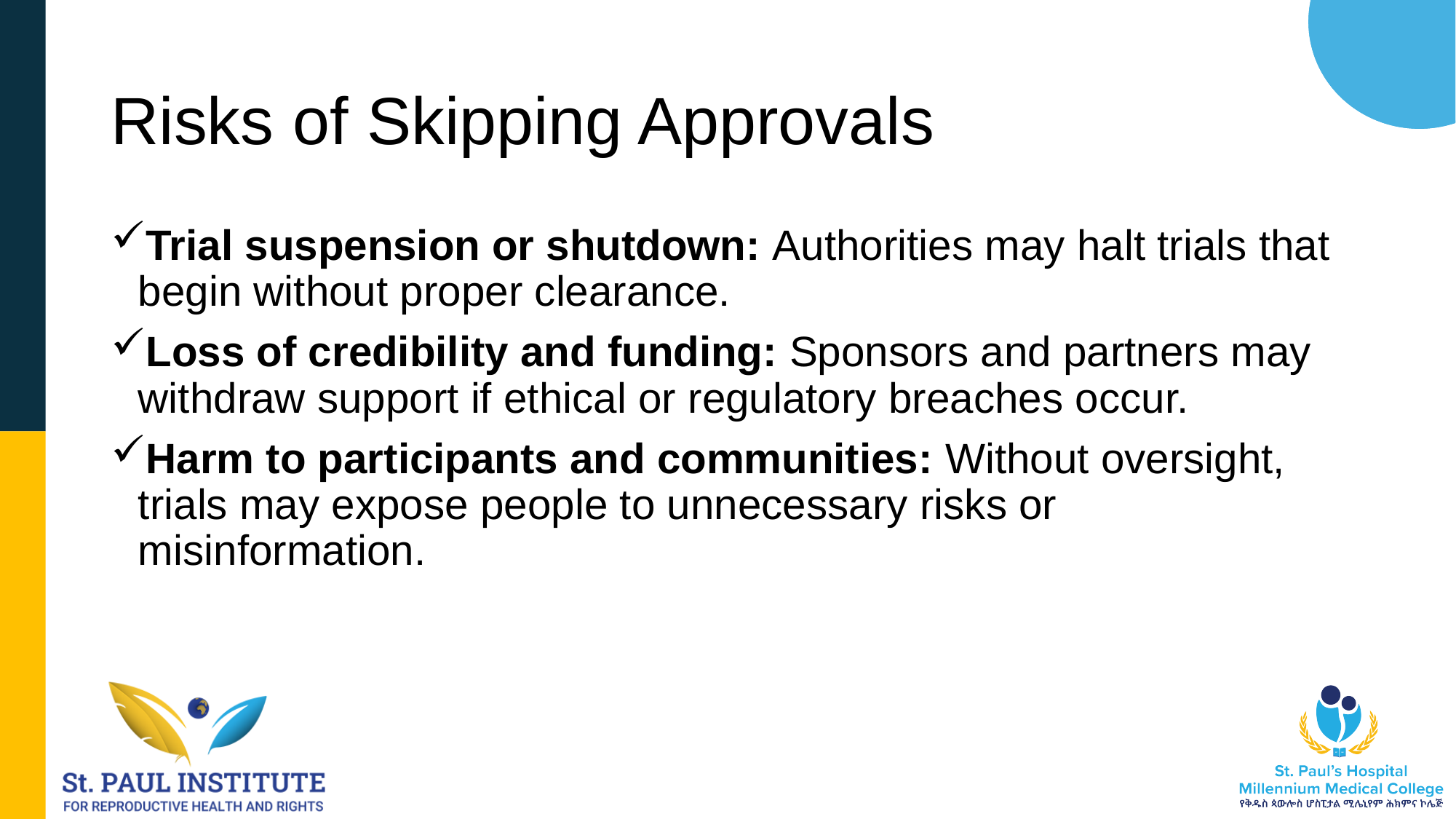

# Risks of Skipping Approvals
Trial suspension or shutdown: Authorities may halt trials that begin without proper clearance.
Loss of credibility and funding: Sponsors and partners may withdraw support if ethical or regulatory breaches occur.
Harm to participants and communities: Without oversight, trials may expose people to unnecessary risks or misinformation.